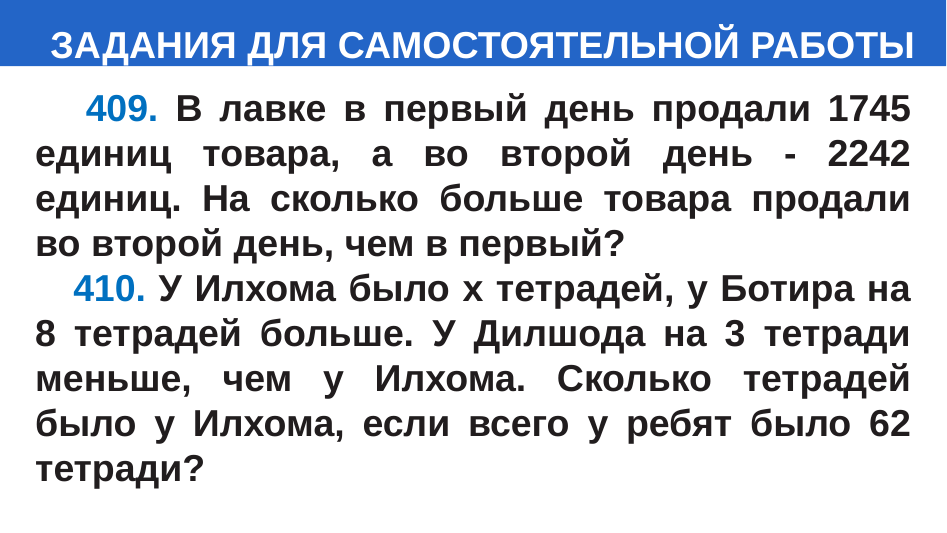

# ЗАДАНИЯ ДЛЯ САМОСТОЯТЕЛЬНОЙ РАБОТЫ
   409. В лавке в первый день продали 1745 единиц товара, а во второй день - 2242 единиц. На сколько больше товара продали во второй день, чем в первый?
   410. У Илхома было х тетрадей, у Ботира на 8 тетрадей больше. У Дилшода на 3 тетради меньше, чем у Илхома. Сколько тетрадей было у Илхома, если всего у ребят было 62 тетради?